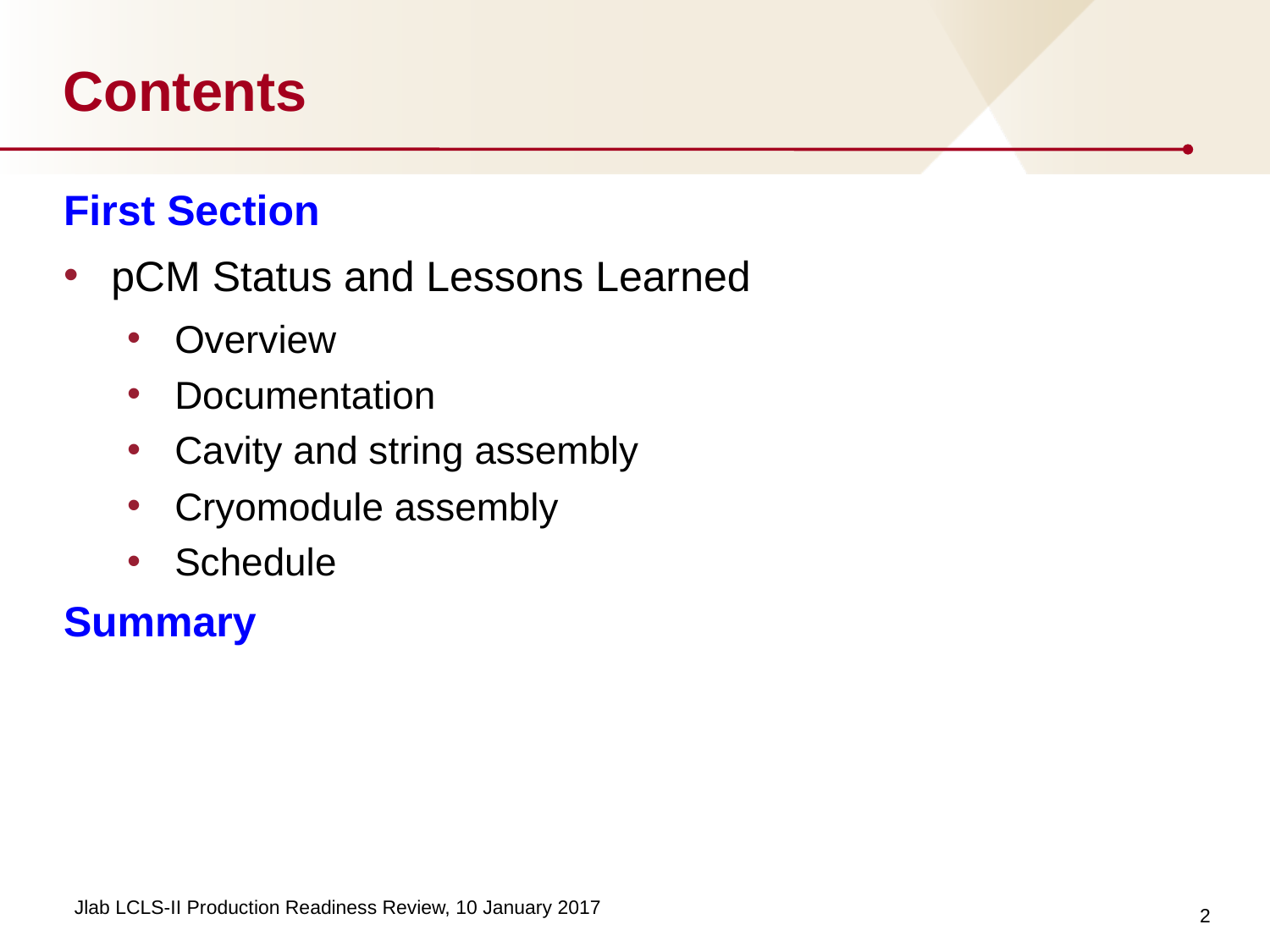

# Contents
First Section
pCM Status and Lessons Learned
Overview
Documentation
Cavity and string assembly
Cryomodule assembly
Schedule
Summary

2
Jlab LCLS-II Production Readiness Review, 10 January 2017